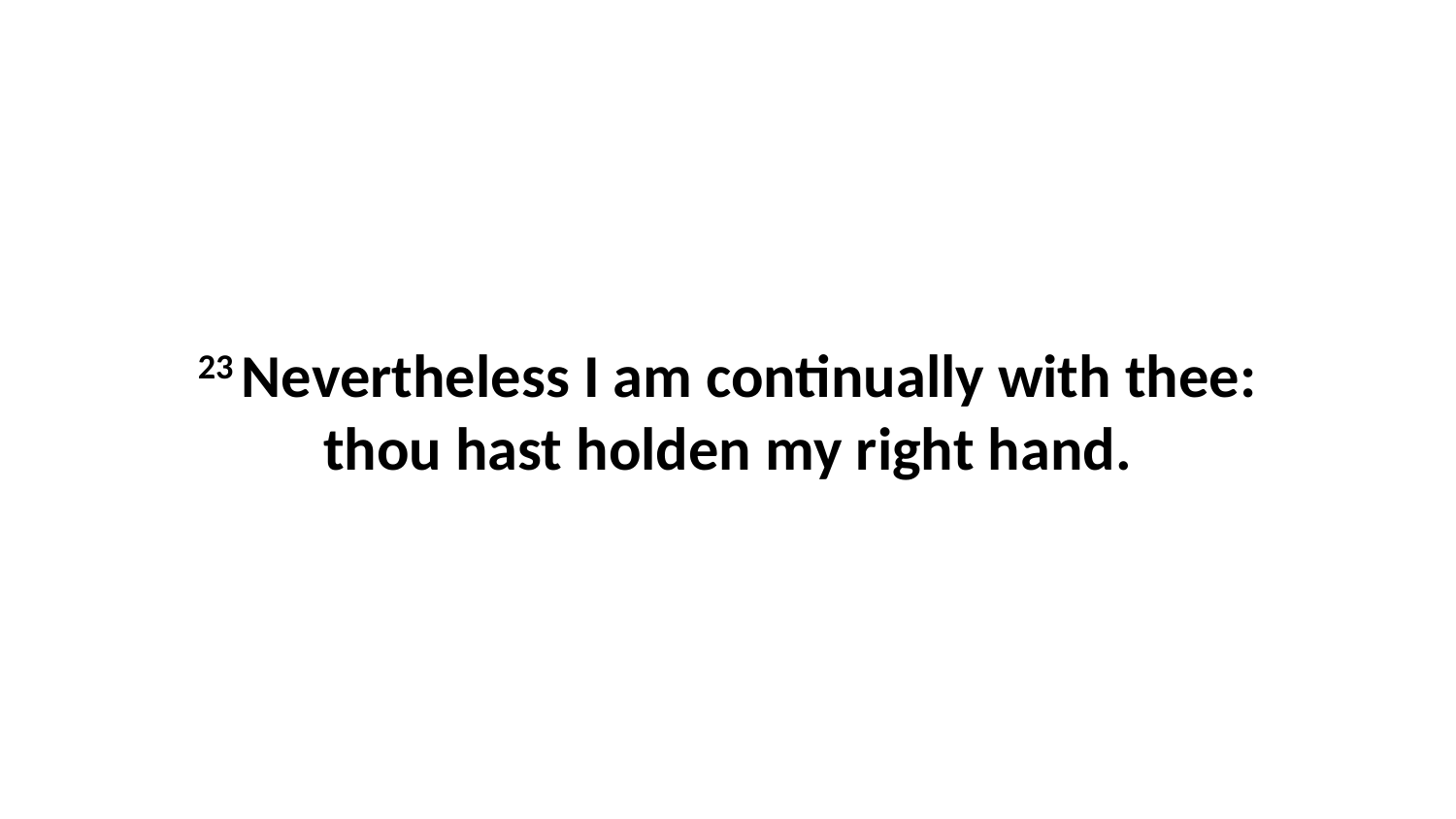

23 Nevertheless I am continually with thee: thou hast holden my right hand.